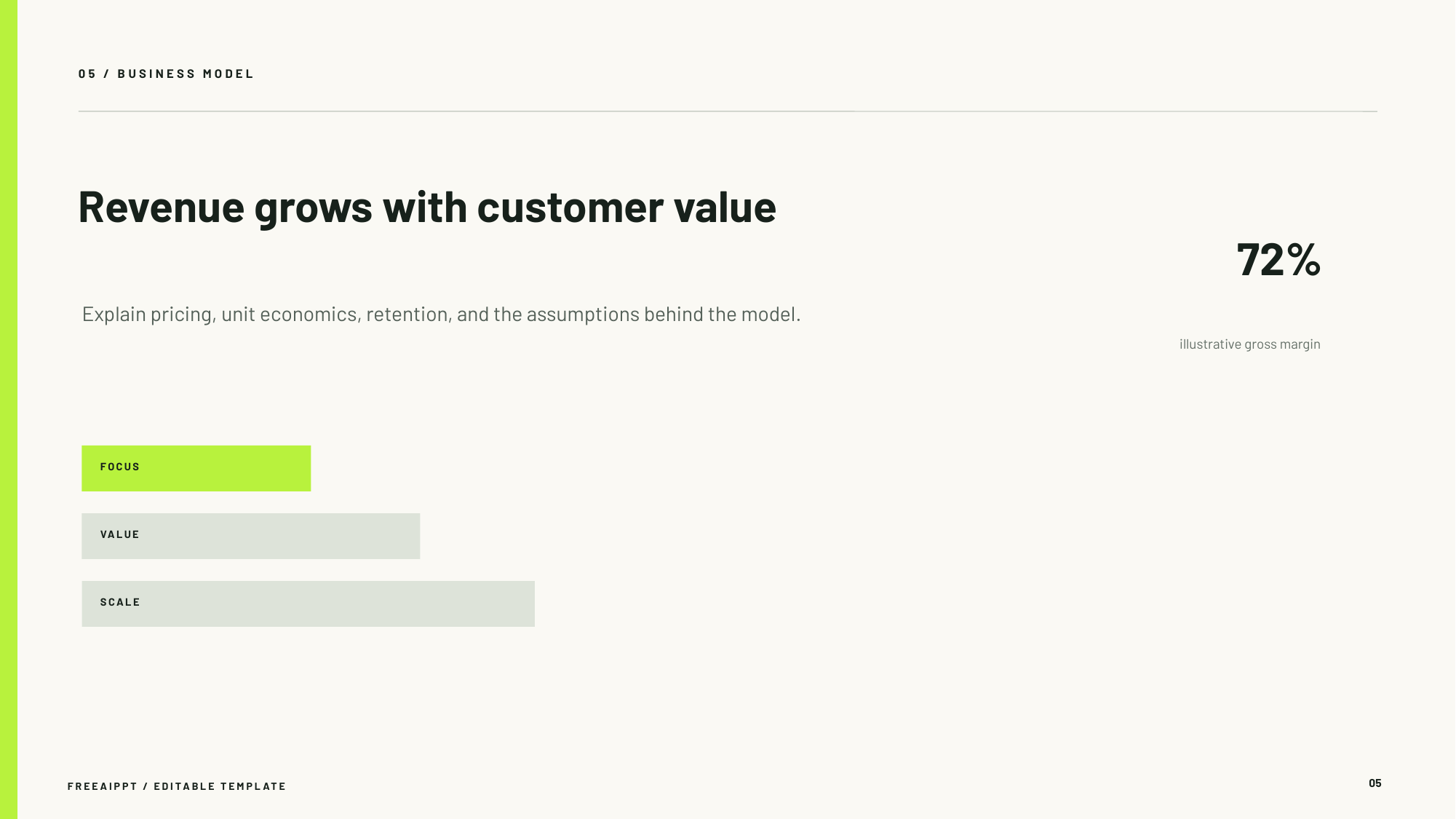

05 / BUSINESS MODEL

Revenue grows with customer value
72%
Explain pricing, unit economics, retention, and the assumptions behind the model.
illustrative gross margin

FOCUS

VALUE

SCALE
05
FREEAIPPT / EDITABLE TEMPLATE